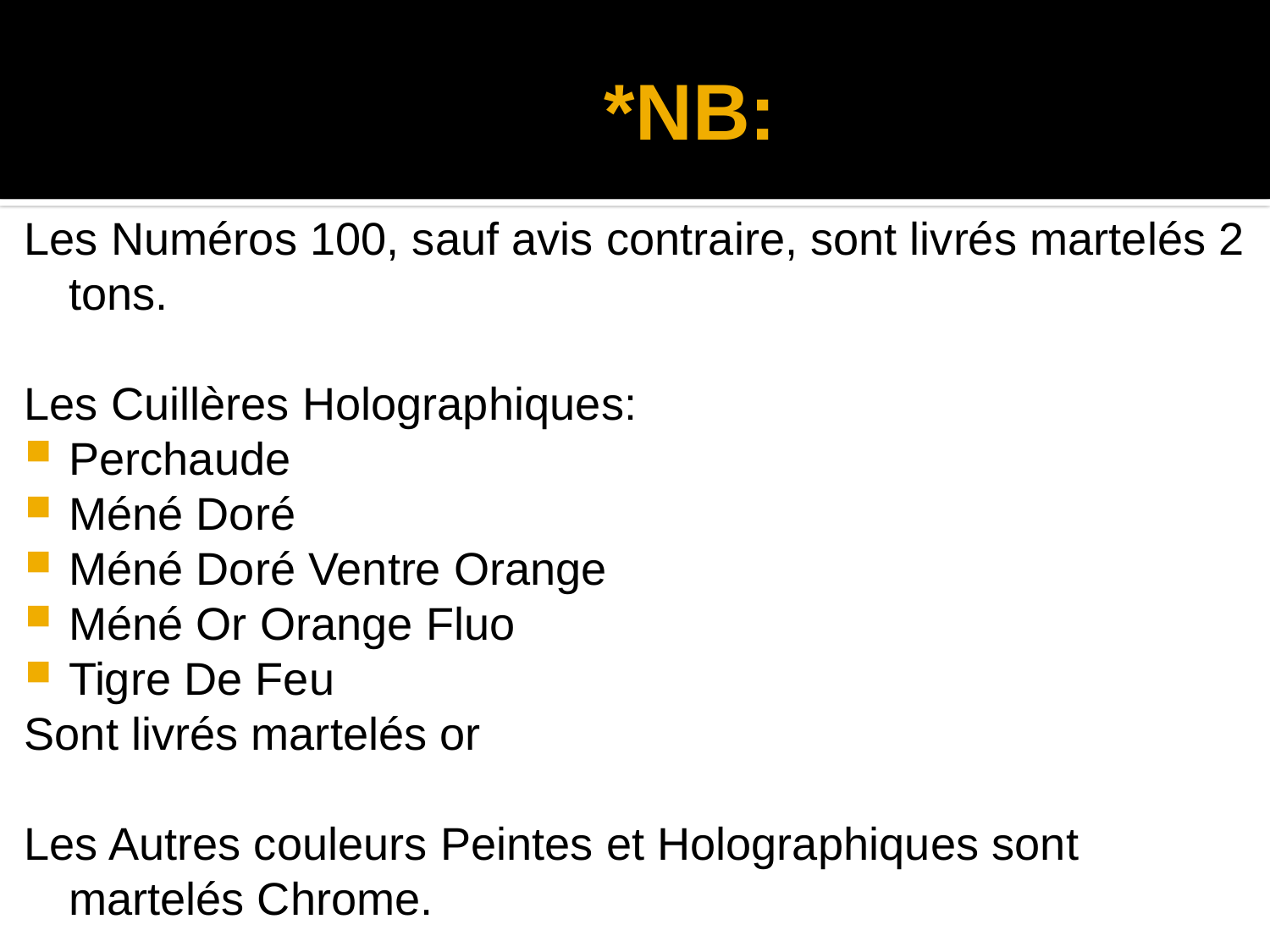

# *NB:
Les Numéros 100, sauf avis contraire, sont livrés martelés 2 tons.

Les Cuillères Holographiques:
Perchaude
Méné Doré
Méné Doré Ventre Orange
Méné Or Orange Fluo
Tigre De Feu
Sont livrés martelés or

Les Autres couleurs Peintes et Holographiques sont martelés Chrome.